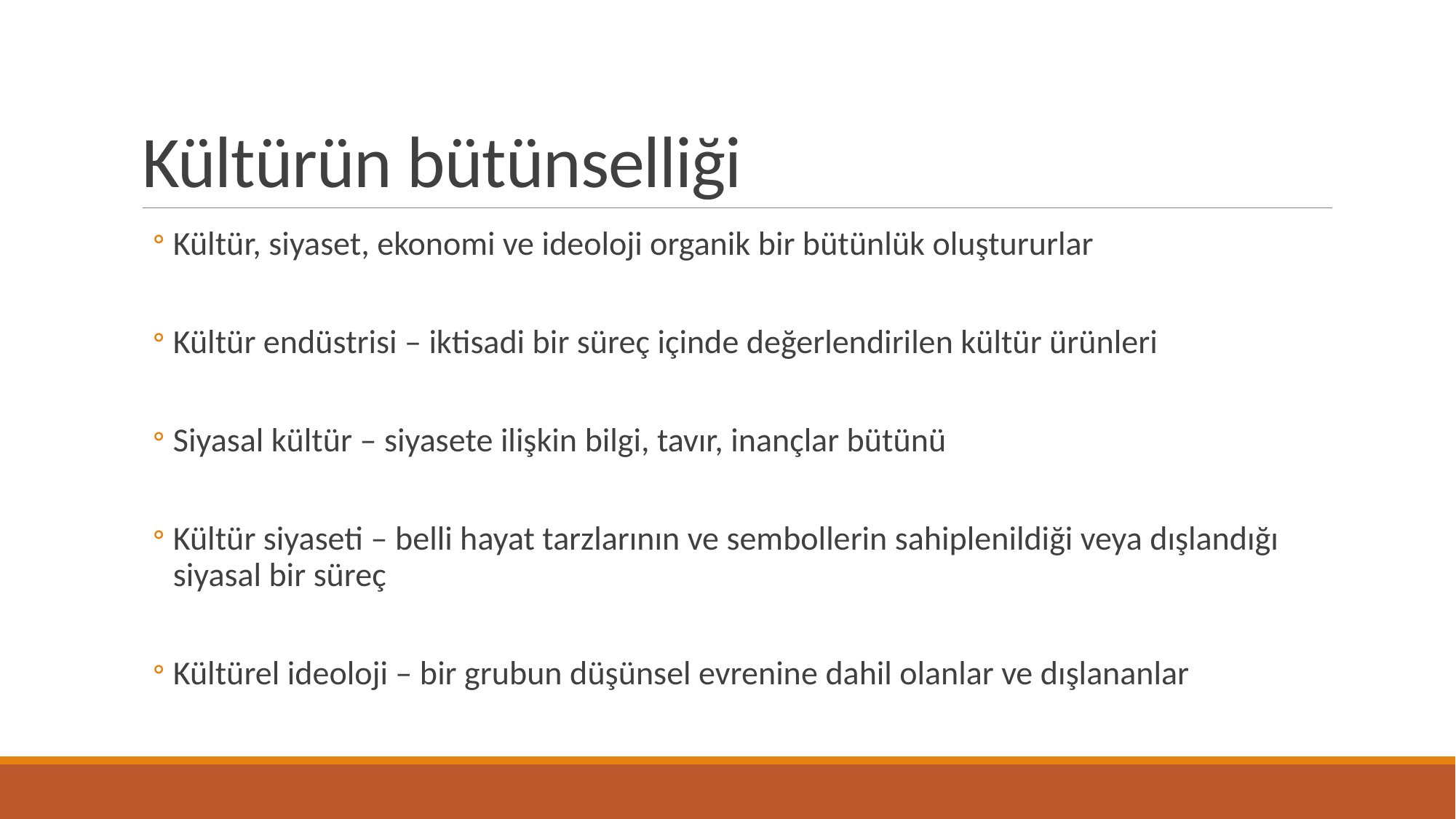

# Kültürün bütünselliği
Kültür, siyaset, ekonomi ve ideoloji organik bir bütünlük oluştururlar

Kültür endüstrisi – iktisadi bir süreç içinde değerlendirilen kültür ürünleri

Siyasal kültür – siyasete ilişkin bilgi, tavır, inançlar bütünü

Kültür siyaseti – belli hayat tarzlarının ve sembollerin sahiplenildiği veya dışlandığı siyasal bir süreç

Kültürel ideoloji – bir grubun düşünsel evrenine dahil olanlar ve dışlananlar